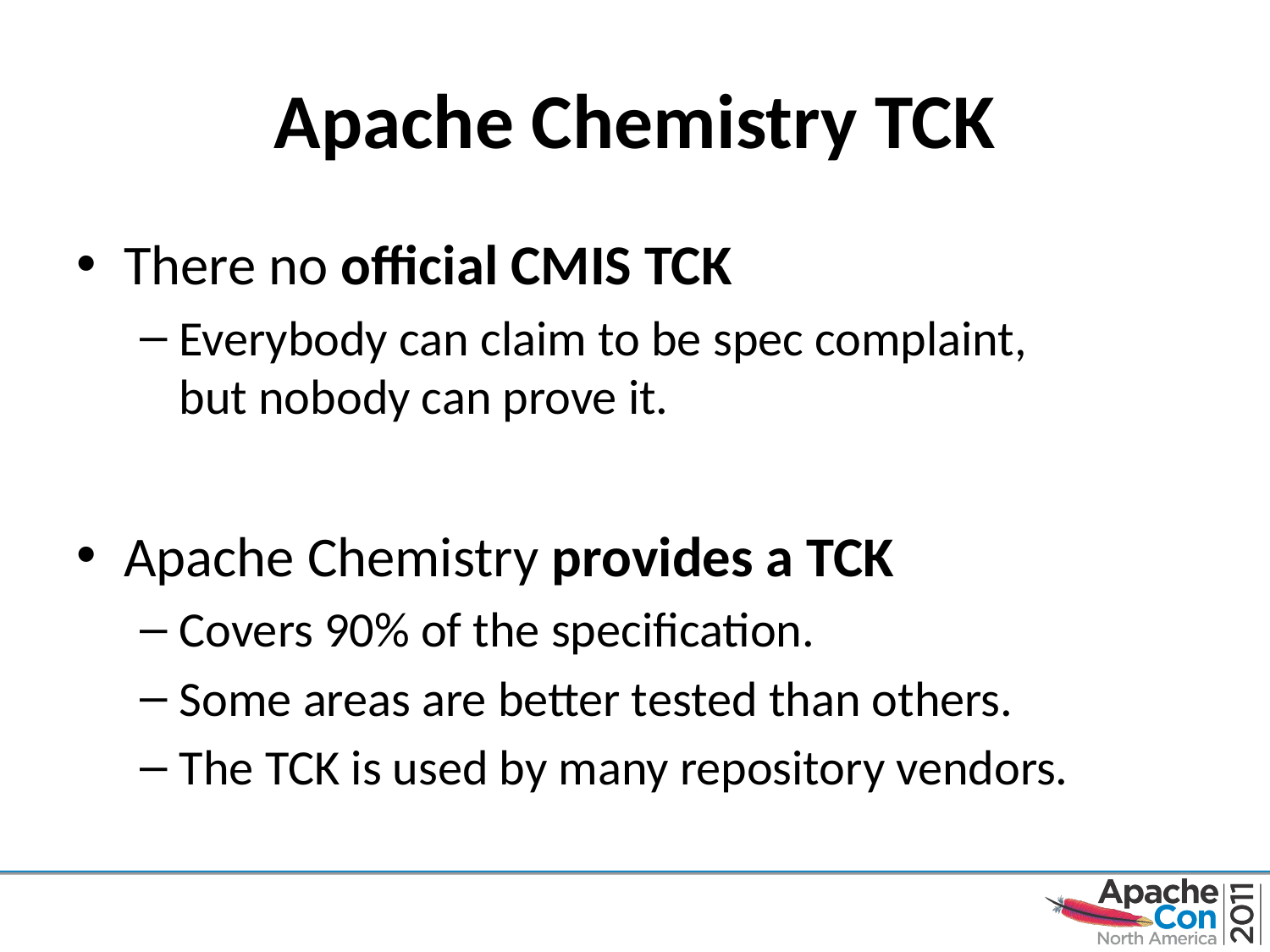

# Apache Chemistry TCK
There no official CMIS TCK
Everybody can claim to be spec complaint,
but nobody can prove it.

Apache Chemistry provides a TCK
Covers 90% of the specification.
Some areas are better tested than others.
The TCK is used by many repository vendors.